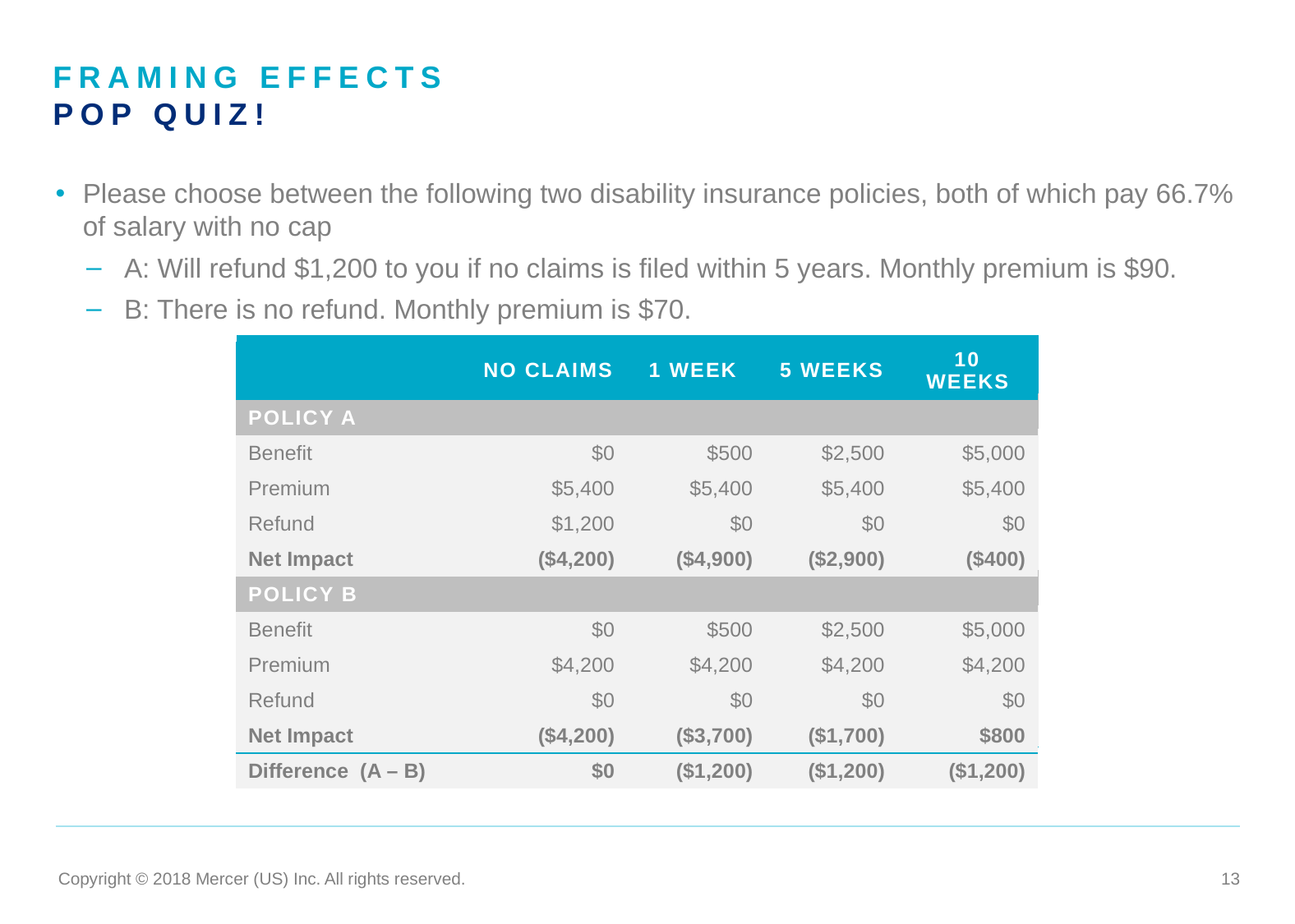

Framing effects
pop quiz!
Please choose between the following two disability insurance policies, both of which pay 66.7% of salary with no cap
A: Will refund $1,200 to you if no claims is filed within 5 years. Monthly premium is $90.
B: There is no refund. Monthly premium is $70.
|  | No Claims | 1 week | 5 Weeks | 10 weeks |
| --- | --- | --- | --- | --- |
| Policy A |  |  |  |  |
| Benefit | $0 | $500 | $2,500 | $5,000 |
| Premium | $5,400 | $5,400 | $5,400 | $5,400 |
| Refund | $1,200 | $0 | $0 | $0 |
| Net Impact | ($4,200) | ($4,900) | ($2,900) | ($400) |
|  | No Claims | 1 week | 5 Weeks | 10 weeks |
| --- | --- | --- | --- | --- |
| Policy A |  |  |  |  |
| Benefit | $0 | $500 | $2,500 | $5,000 |
| Premium | $5,400 | $5,400 | $5,400 | $5,400 |
| Refund | $1,200 | $0 | $0 | $0 |
| Net Impact | ($4,200) | ($4,900) | ($2,900) | ($400) |
| Policy B |  |  |  |  |
| Benefit | $0 | $500 | $2,500 | $5,000 |
| Premium | $4,200 | $4,200 | $4,200 | $4,200 |
| Refund | $0 | $0 | $0 | $0 |
| Net Impact | ($4,200) | ($3,700) | ($1,700) | $800 |
|  | No Claims | 1 week | 5 Weeks | 10 weeks |
| --- | --- | --- | --- | --- |
| Policy A |  |  |  |  |
| Benefit | $0 | $500 | $2,500 | $5,000 |
| Premium | $5,400 | $5,400 | $5,400 | $5,400 |
| Refund | $1,200 | $0 | $0 | $0 |
| Net Impact | ($4,200) | ($4,900) | ($2,900) | ($400) |
| Policy B |  |  |  |  |
| Benefit | $0 | $500 | $2,500 | $5,000 |
| Premium | $4,200 | $4,200 | $4,200 | $4,200 |
| Refund | $0 | $0 | $0 | $0 |
| Net Impact | ($4,200) | ($3,700) | ($1,700) | $800 |
| Difference (A – B) | $0 | ($1,200) | ($1,200) | ($1,200) |